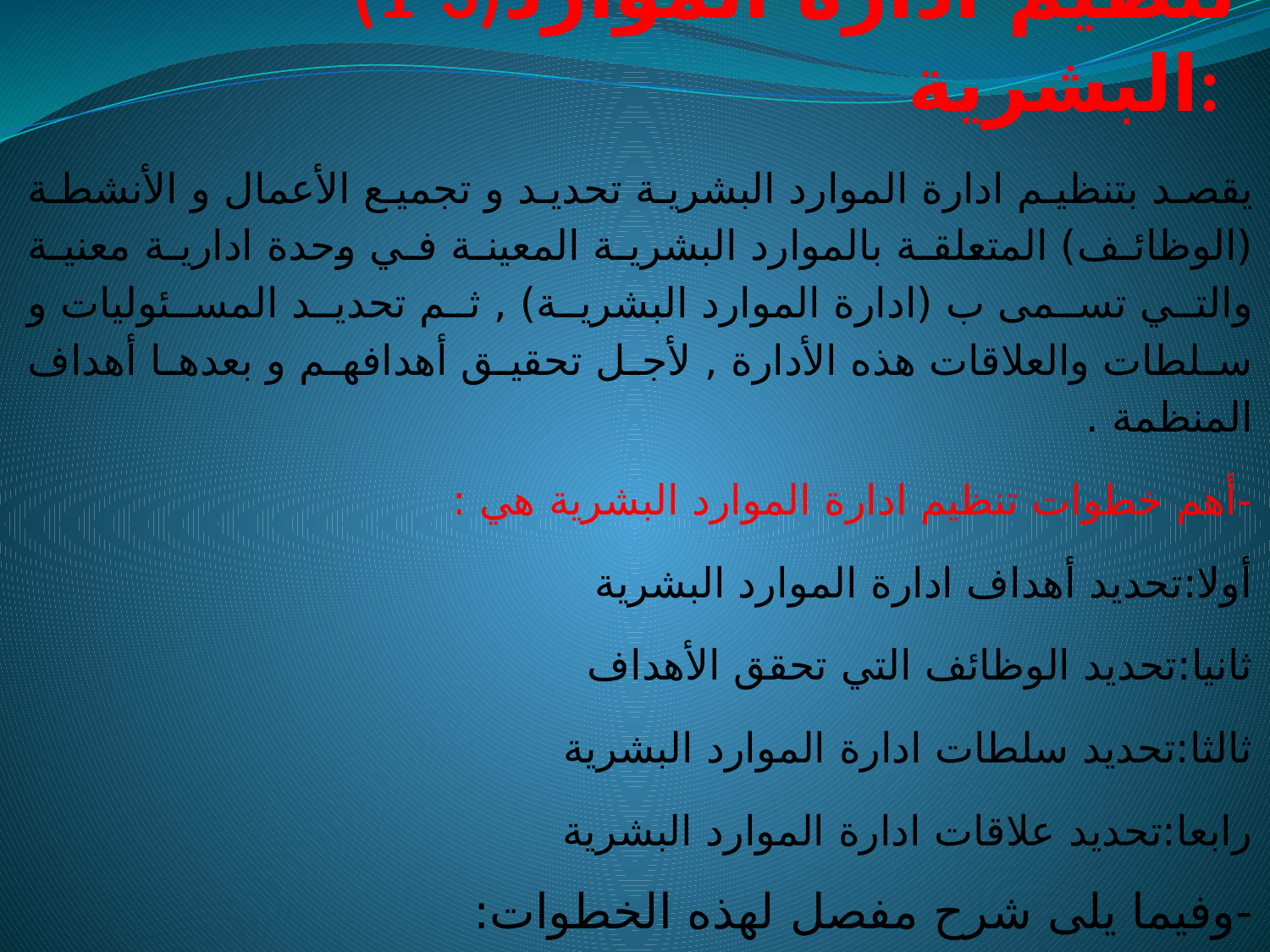

# (1-3)تنظيم ادارة الموارد البشرية:
يقصد بتنظيم ادارة الموارد البشرية تحديد و تجميع الأعمال و الأنشطة (الوظائف) المتعلقة بالموارد البشرية المعينة في وحدة ادارية معنية والتي تسمى ب (ادارة الموارد البشرية) , ثم تحديد المسئوليات و سلطات والعلاقات هذه الأدارة , لأجل تحقيق أهدافهم و بعدها أهداف المنظمة .
-أهم خطوات تنظيم ادارة الموارد البشرية هي :
أولا:تحديد أهداف ادارة الموارد البشرية
ثانيا:تحديد الوظائف التي تحقق الأهداف
ثالثا:تحديد سلطات ادارة الموارد البشرية
رابعا:تحديد علاقات ادارة الموارد البشرية
-وفيما يلى شرح مفصل لهذه الخطوات: